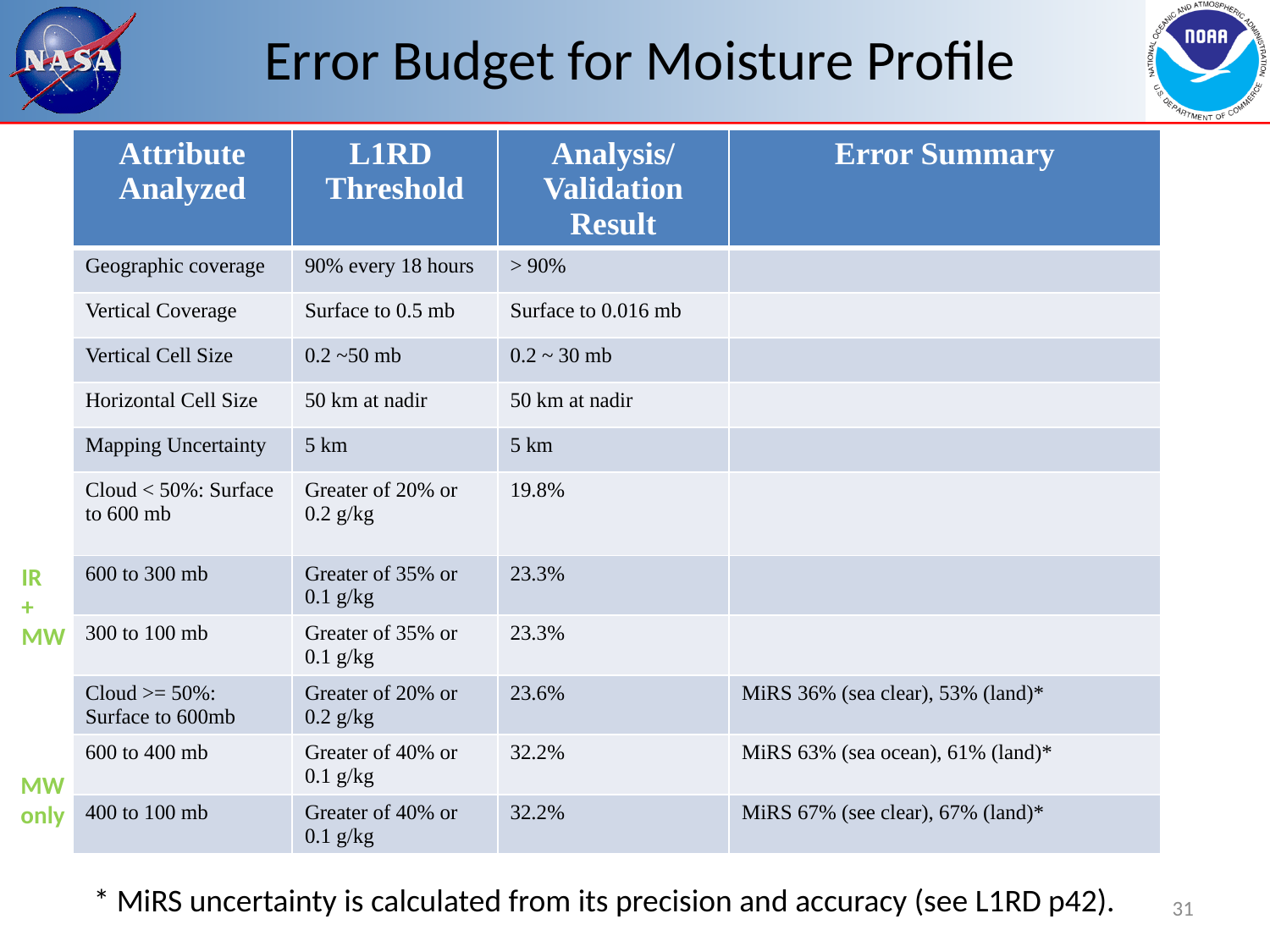

# Error Budget for Moisture Profile
| Attribute Analyzed | L1RD Threshold | Analysis/Validation Result | Error Summary |
| --- | --- | --- | --- |
| Geographic coverage | 90% every 18 hours | > 90% |  |
| Vertical Coverage | Surface to 0.5 mb | Surface to 0.016 mb |  |
| Vertical Cell Size | 0.2 ~50 mb | 0.2 ~ 30 mb |  |
| Horizontal Cell Size | 50 km at nadir | 50 km at nadir |  |
| Mapping Uncertainty | 5 km | 5 km |  |
| Cloud < 50%: Surface to 600 mb | Greater of 20% or 0.2 g/kg | 19.8% |  |
| 600 to 300 mb | Greater of 35% or 0.1 g/kg | 23.3% |  |
| 300 to 100 mb | Greater of 35% or 0.1 g/kg | 23.3% |  |
| Cloud >= 50%: Surface to 600mb | Greater of 20% or 0.2 g/kg | 23.6% | MiRS 36% (sea clear), 53% (land)\* |
| 600 to 400 mb | Greater of 40% or 0.1 g/kg | 32.2% | MiRS 63% (sea ocean), 61% (land)\* |
| 400 to 100 mb | Greater of 40% or 0.1 g/kg | 32.2% | MiRS 67% (see clear), 67% (land)\* |
IR
+
MW
MW
only
* MiRS uncertainty is calculated from its precision and accuracy (see L1RD p42).
31